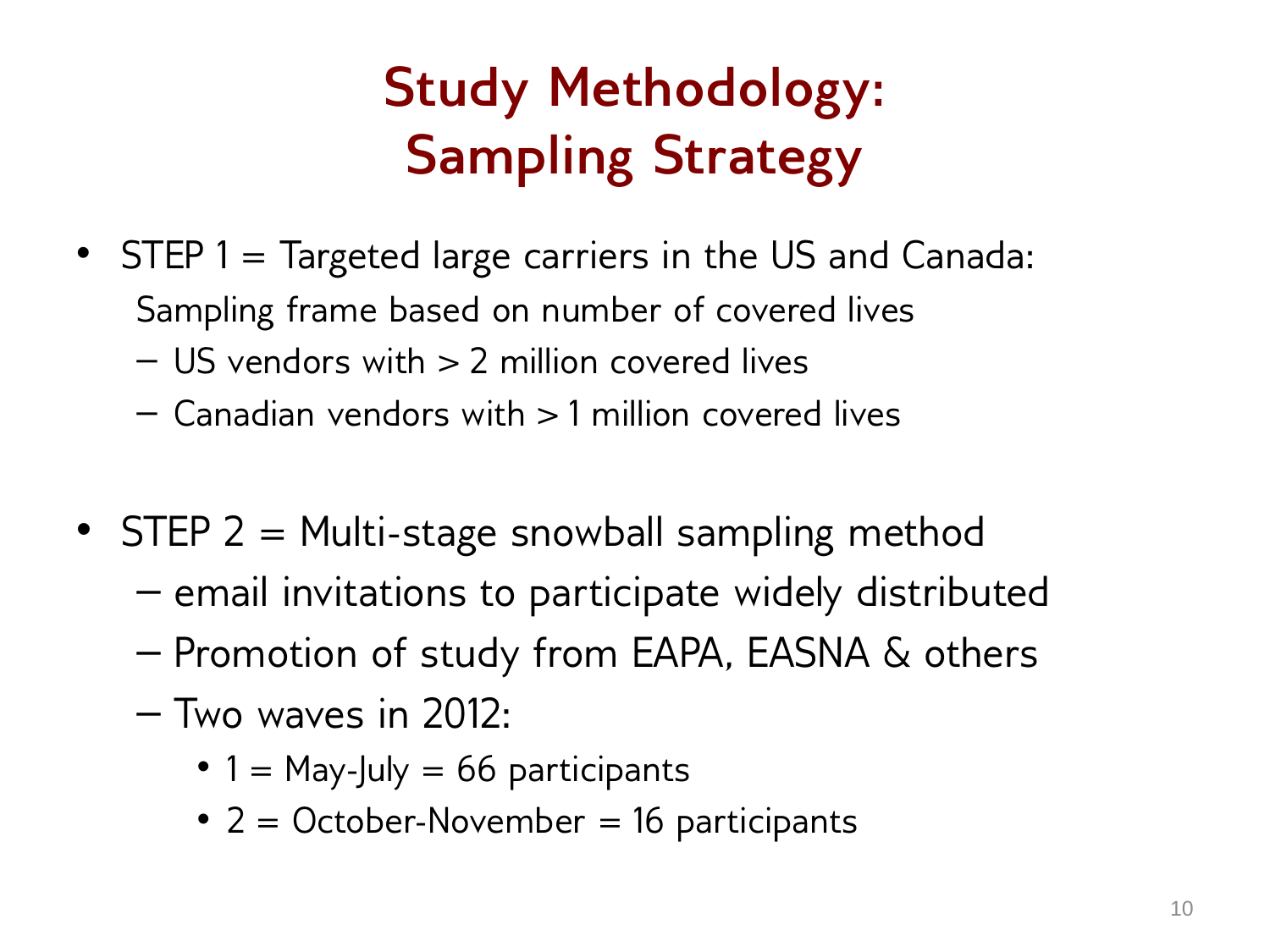

# Study Methodology: Sampling Strategy
STEP 1 = Targeted large carriers in the US and Canada:
Sampling frame based on number of covered lives
US vendors with > 2 million covered lives
Canadian vendors with > 1 million covered lives

STEP 2 = Multi-stage snowball sampling method
email invitations to participate widely distributed
Promotion of study from EAPA, EASNA & others
Two waves in 2012:
1 = May-July = 66 participants
2 = October-November = 16 participants

10